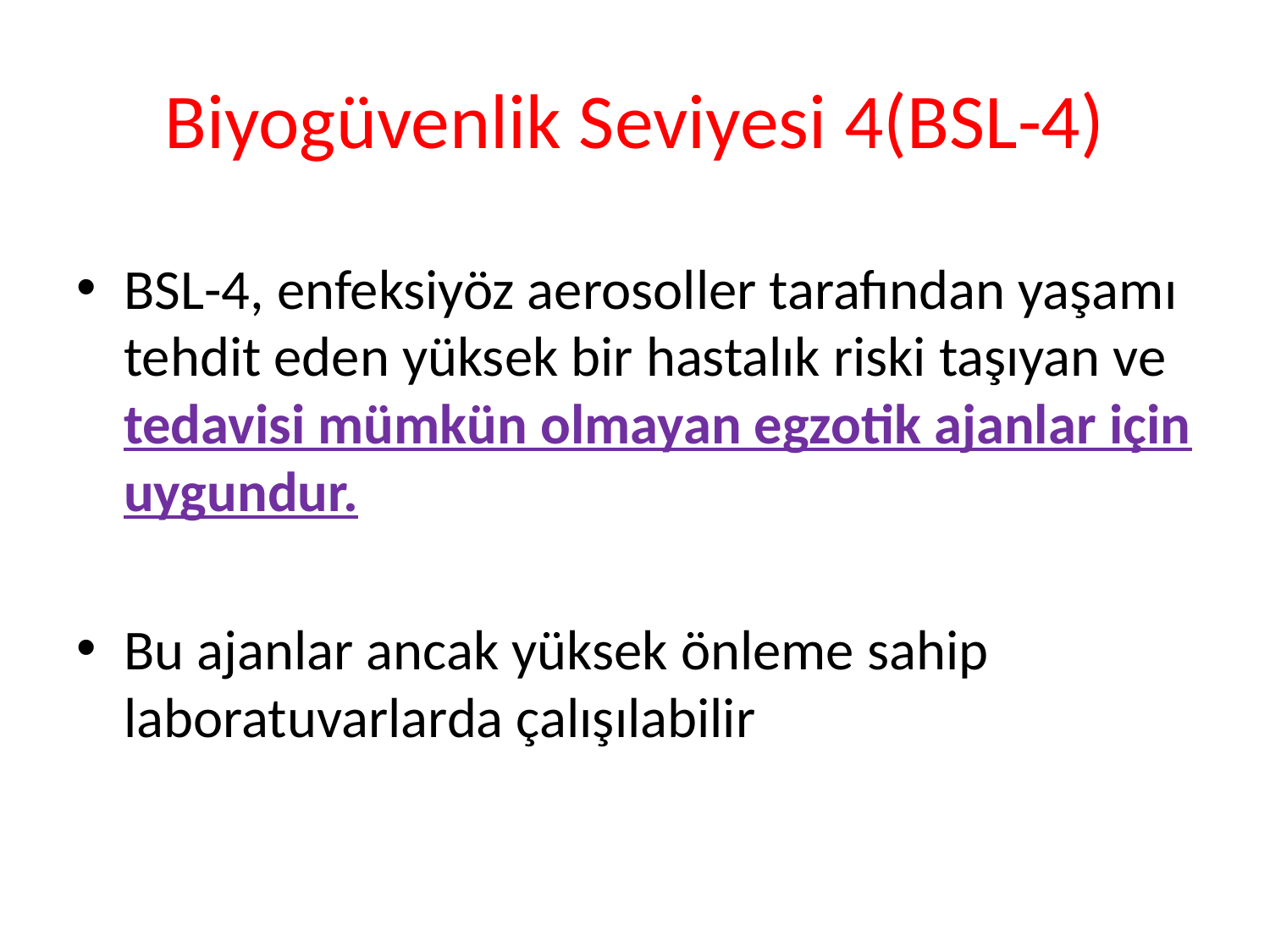

# Biyogüvenlik Seviyesi 4(BSL-4)
BSL-4, enfeksiyöz aerosoller tarafından yaşamı tehdit eden yüksek bir hastalık riski taşıyan ve tedavisi mümkün olmayan egzotik ajanlar için uygundur.

Bu ajanlar ancak yüksek önleme sahip laboratuvarlarda çalışılabilir